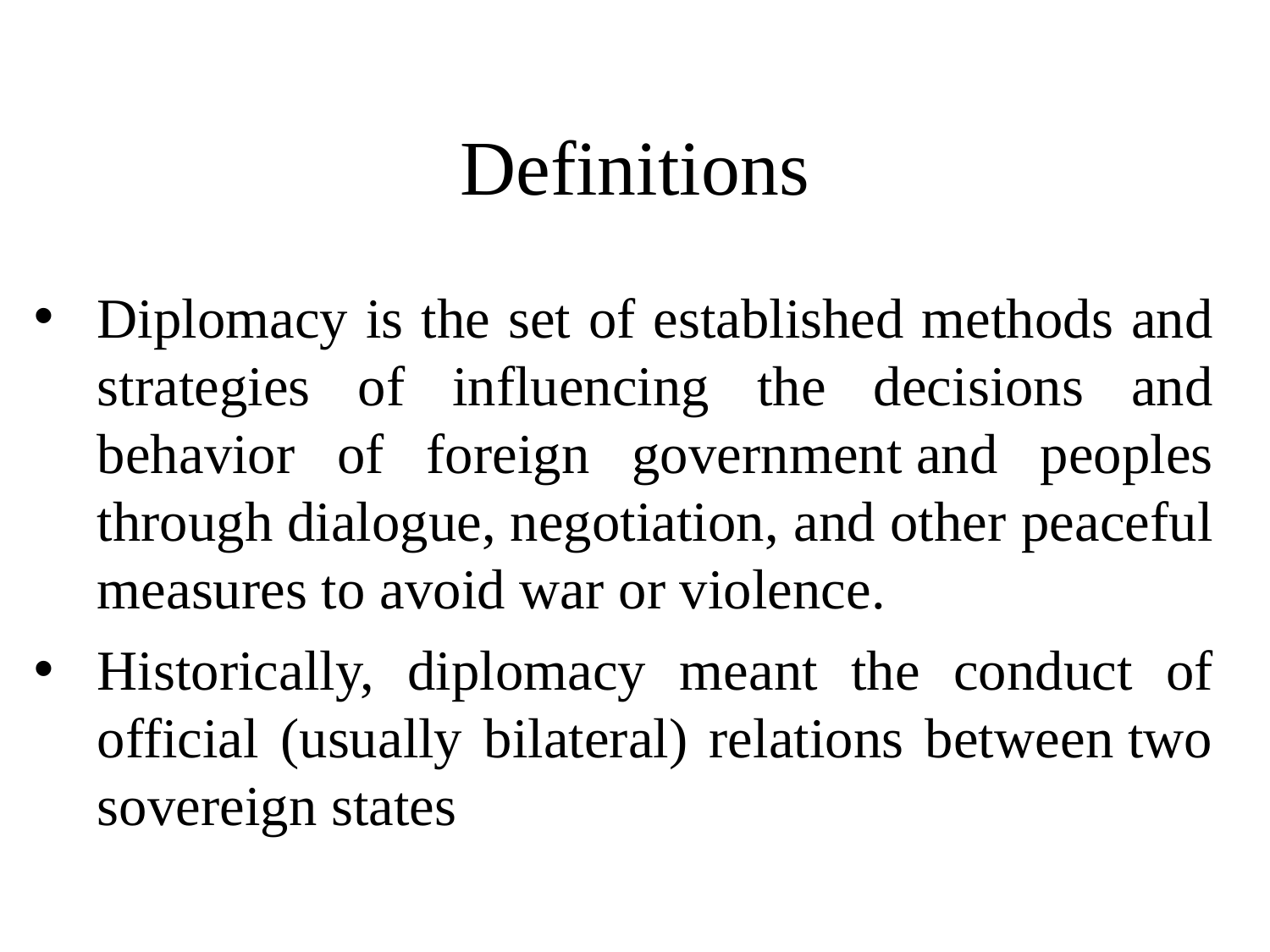

# Definitions
Diplomacy is the set of established methods and strategies of influencing the decisions and behavior of foreign government and peoples through dialogue, negotiation, and other peaceful measures to avoid war or violence.
Historically, diplomacy meant the conduct of official (usually bilateral) relations between two sovereign states